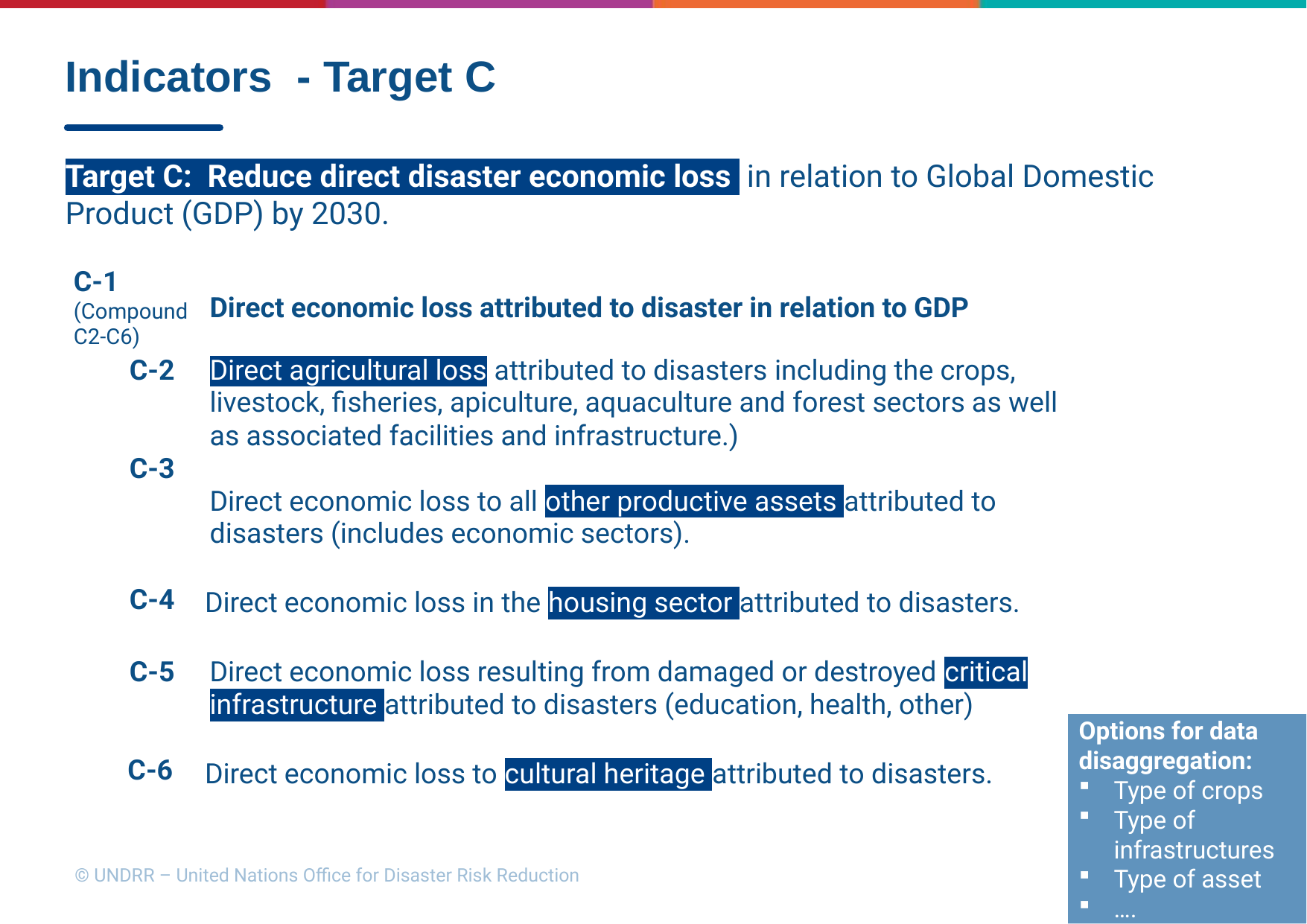

# Indicators  - Target C

Target C:  Reduce direct disaster economic loss  in relation to Global Domestic Product (GDP) by 2030.
| C-1 (Compound C2-C6) | Direct economic loss attributed to disaster in relation to GDP |
| --- | --- |
| C-2 | Direct agricultural loss attributed to disasters including the crops, livestock, fisheries, apiculture, aquaculture and forest sectors as well as associated facilities and infrastructure.) |
| C-3 | Direct economic loss to all other productive assets attributed to disasters (includes economic sectors). |
| C-4 | Direct economic loss in the housing sector attributed to disasters. |
| C-5 | Direct economic loss resulting from damaged or destroyed critical infrastructure attributed to disasters (education, health, other) |
| C-6 | Direct economic loss to cultural heritage attributed to disasters. |
Options for data disaggregation:
Type of crops
Type of infrastructures
Type of asset
….